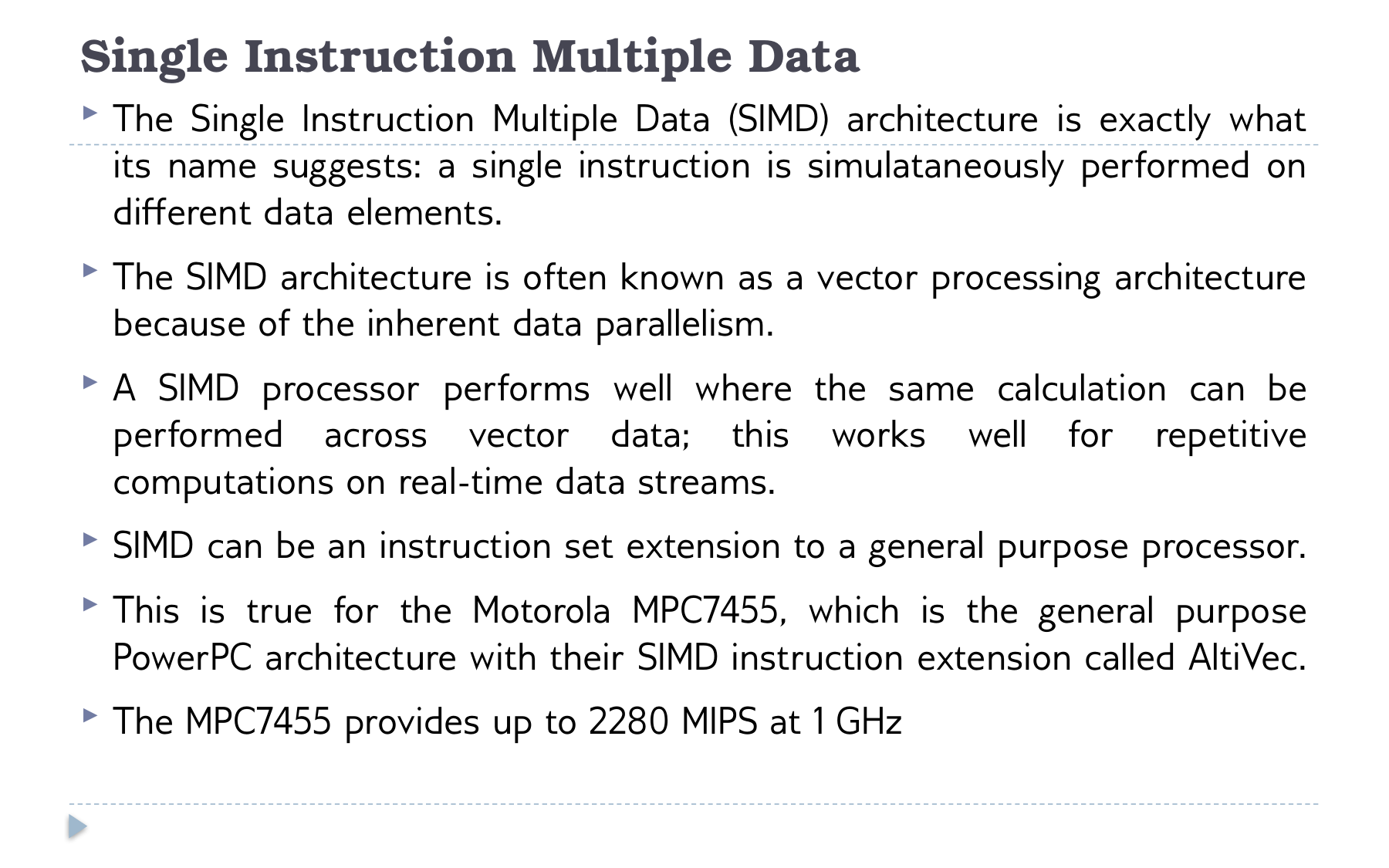

# Single Instruction Multiple Data
The Single Instruction Multiple Data (SIMD) architecture is exactly what its name suggests: a single instruction is simulataneously performed on different data elements.
The SIMD architecture is often known as a vector processing architecture because of the inherent data parallelism.
A SIMD processor performs well where the same calculation can be performed across vector data; this works well for repetitive computations on real-time data streams.
SIMD can be an instruction set extension to a general purpose processor.
This is true for the Motorola MPC7455, which is the general purpose PowerPC architecture with their SIMD instruction extension called AltiVec.
The MPC7455 provides up to 2280 MIPS at 1 GHz